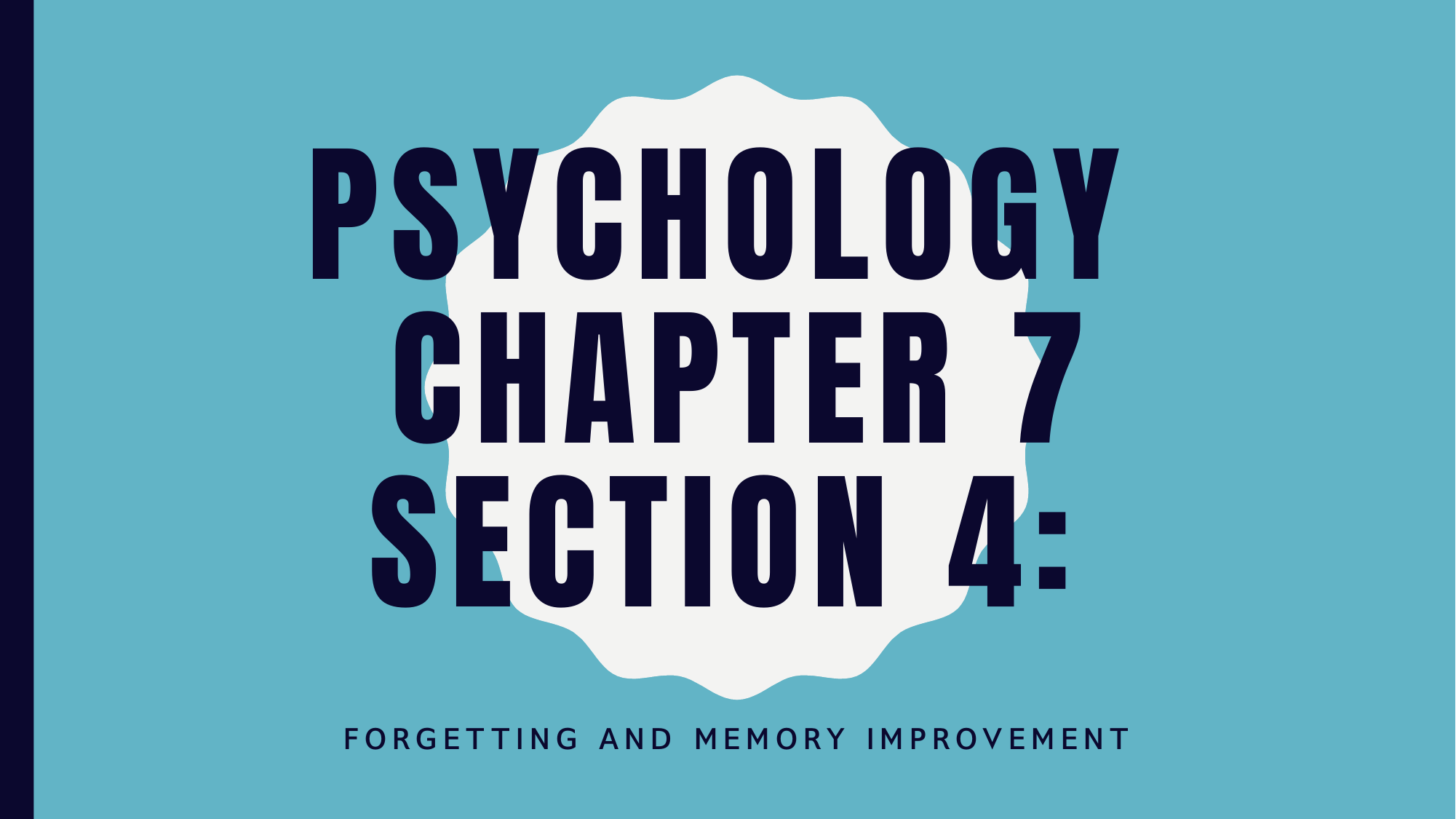

# Psychology Chapter 7 Section 4:
Forgetting and Memory Improvement